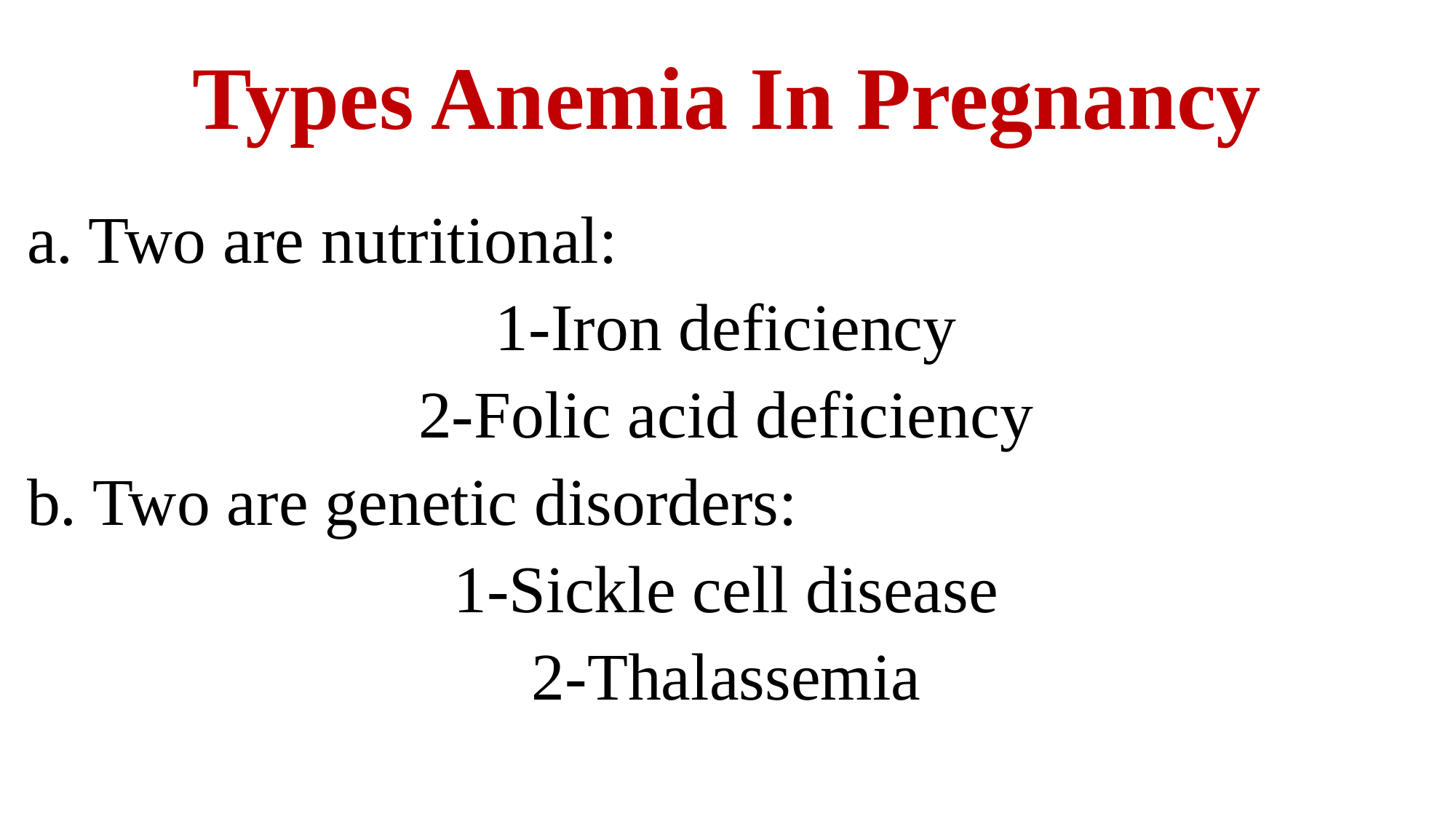

# Types Anemia In Pregnancy
a. Two are nutritional:
1-Iron deficiency
2-Folic acid deficiency
b. Two are genetic disorders:
1-Sickle cell disease
2-Thalassemia